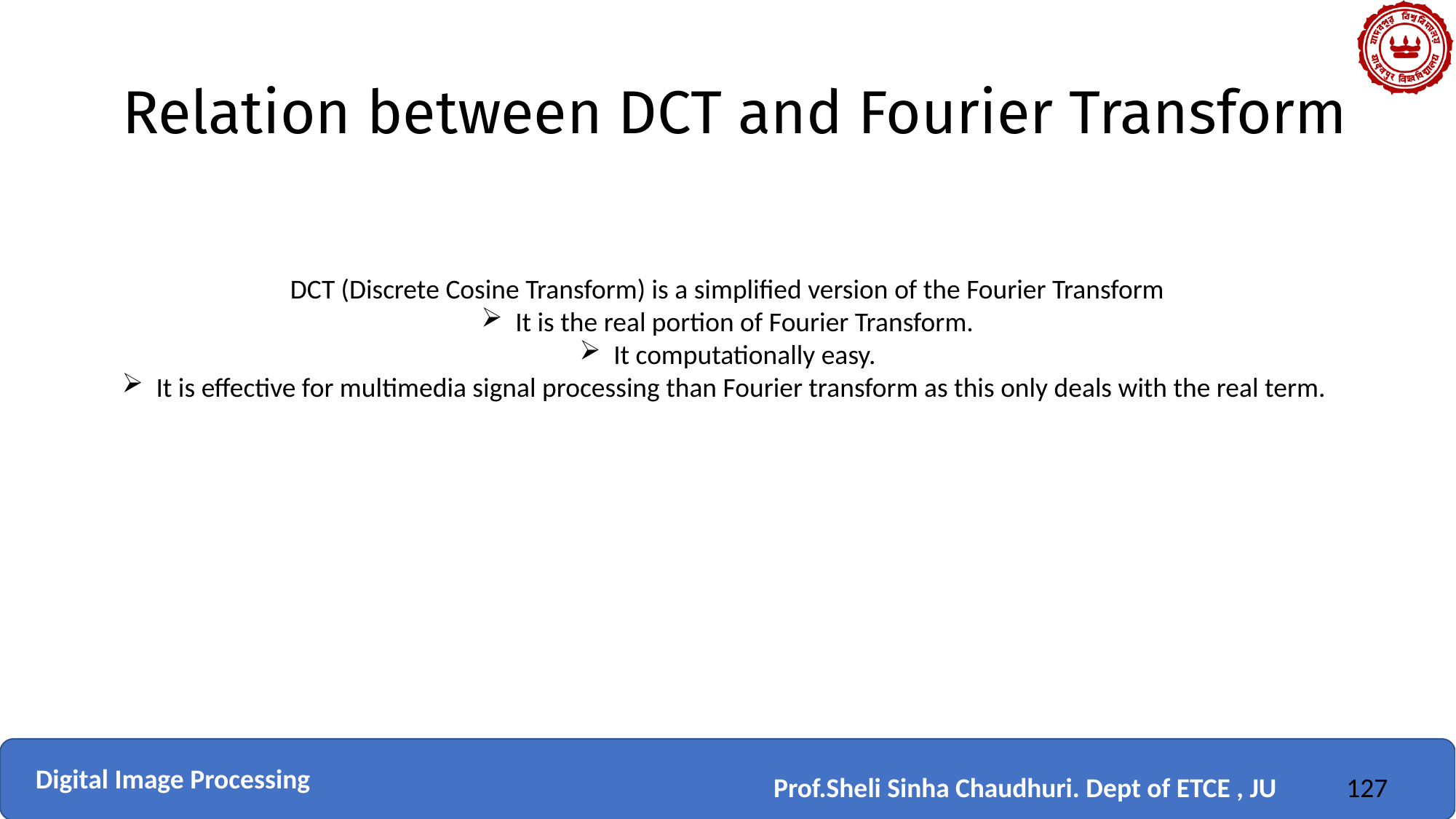

Relation between DCT and Fourier Transform
DCT (Discrete Cosine Transform) is a simplified version of the Fourier Transform
It is the real portion of Fourier Transform.
It computationally easy.
It is effective for multimedia signal processing than Fourier transform as this only deals with the real term.